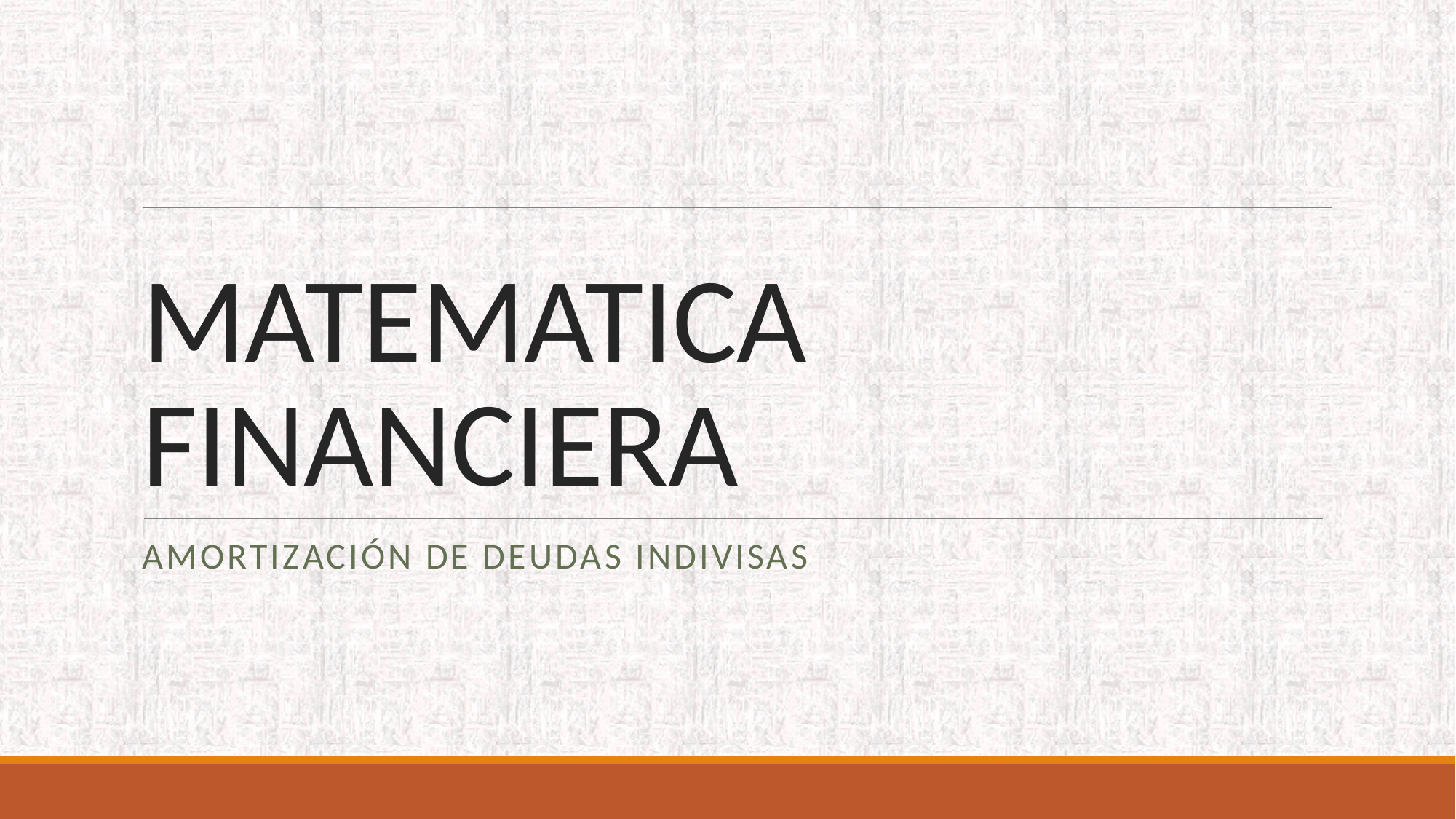

# MATEMATICA FINANCIERA
Amortización de deudas indivisas